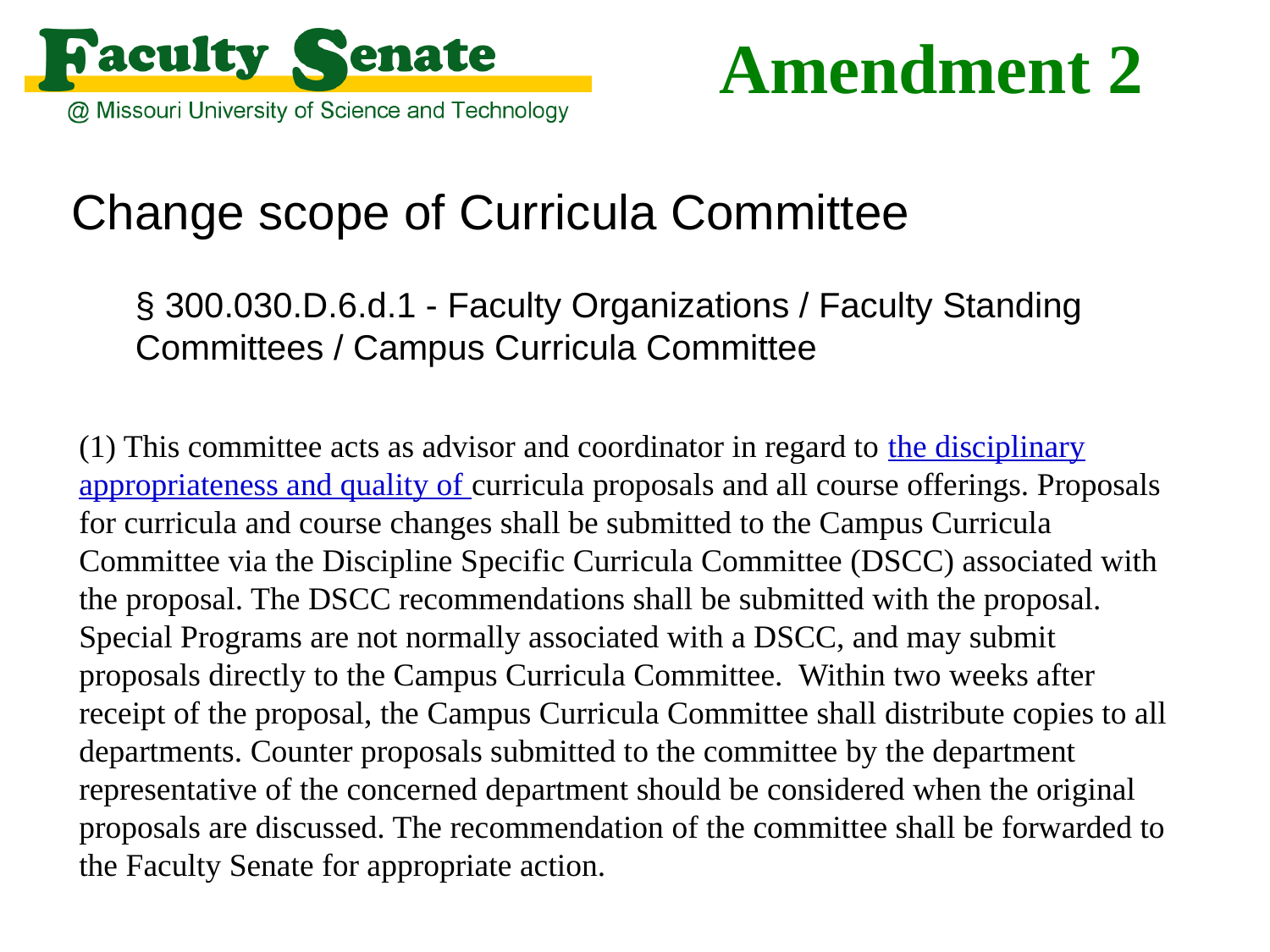

# Amendment 2
Change scope of Curricula Committee

§ 300.030.D.6.d.1 - Faculty Organizations / Faculty Standing Committees / Campus Curricula Committee
(1) This committee acts as advisor and coordinator in regard to the disciplinary appropriateness and quality of curricula proposals and all course offerings. Proposals for curricula and course changes shall be submitted to the Campus Curricula Committee via the Discipline Specific Curricula Committee (DSCC) associated with the proposal. The DSCC recommendations shall be submitted with the proposal. Special Programs are not normally associated with a DSCC, and may submit proposals directly to the Campus Curricula Committee.  Within two weeks after receipt of the proposal, the Campus Curricula Committee shall distribute copies to all departments. Counter proposals submitted to the committee by the department representative of the concerned department should be considered when the original proposals are discussed. The recommendation of the committee shall be forwarded to the Faculty Senate for appropriate action.